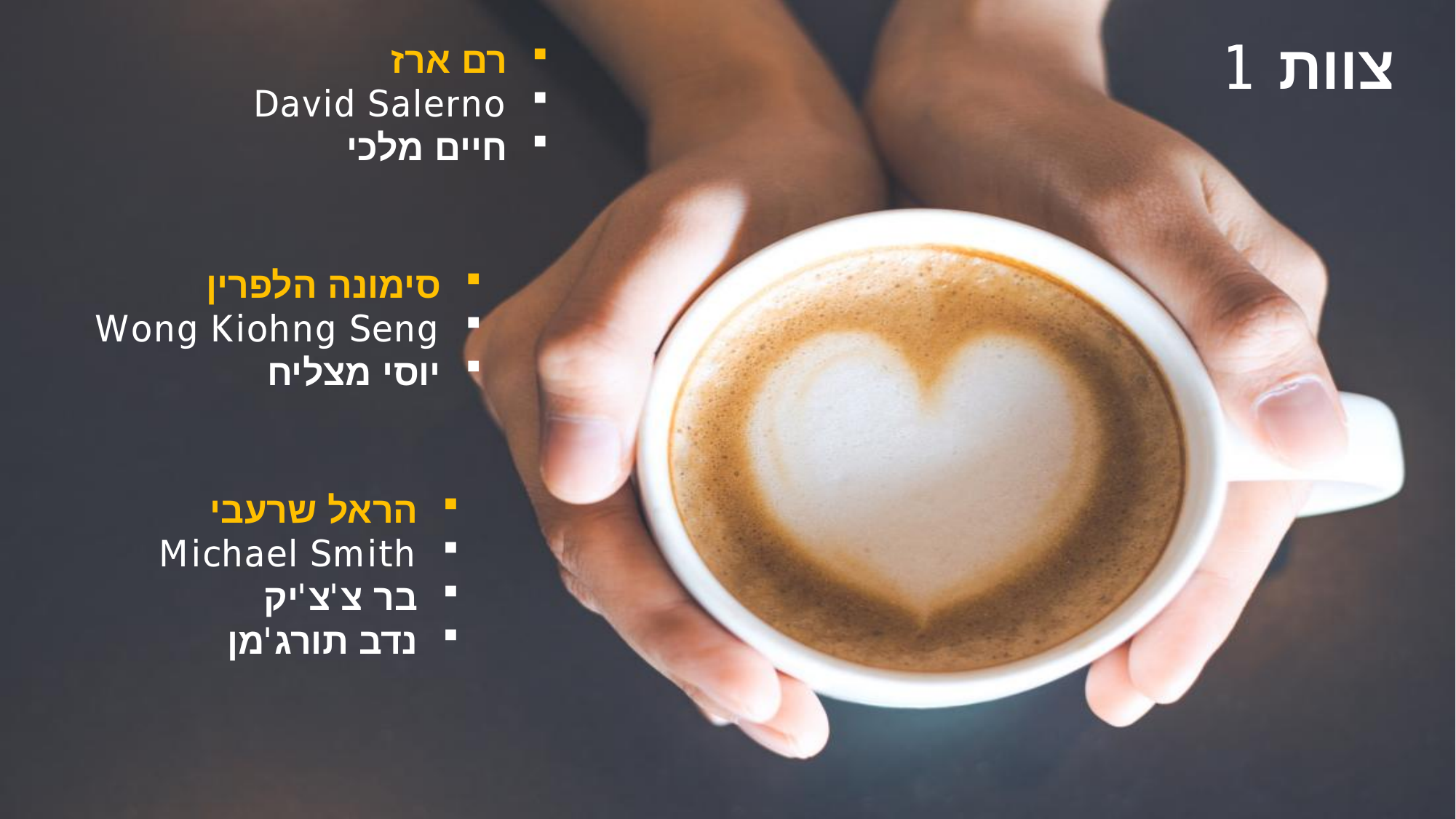

רם ארז
David Salerno
חיים מלכי
צוות 1
סימונה הלפרין
Wong Kiohng Seng
יוסי מצליח
הראל שרעבי
Michael Smith
בר צ'צ'יק
נדב תורג'מן